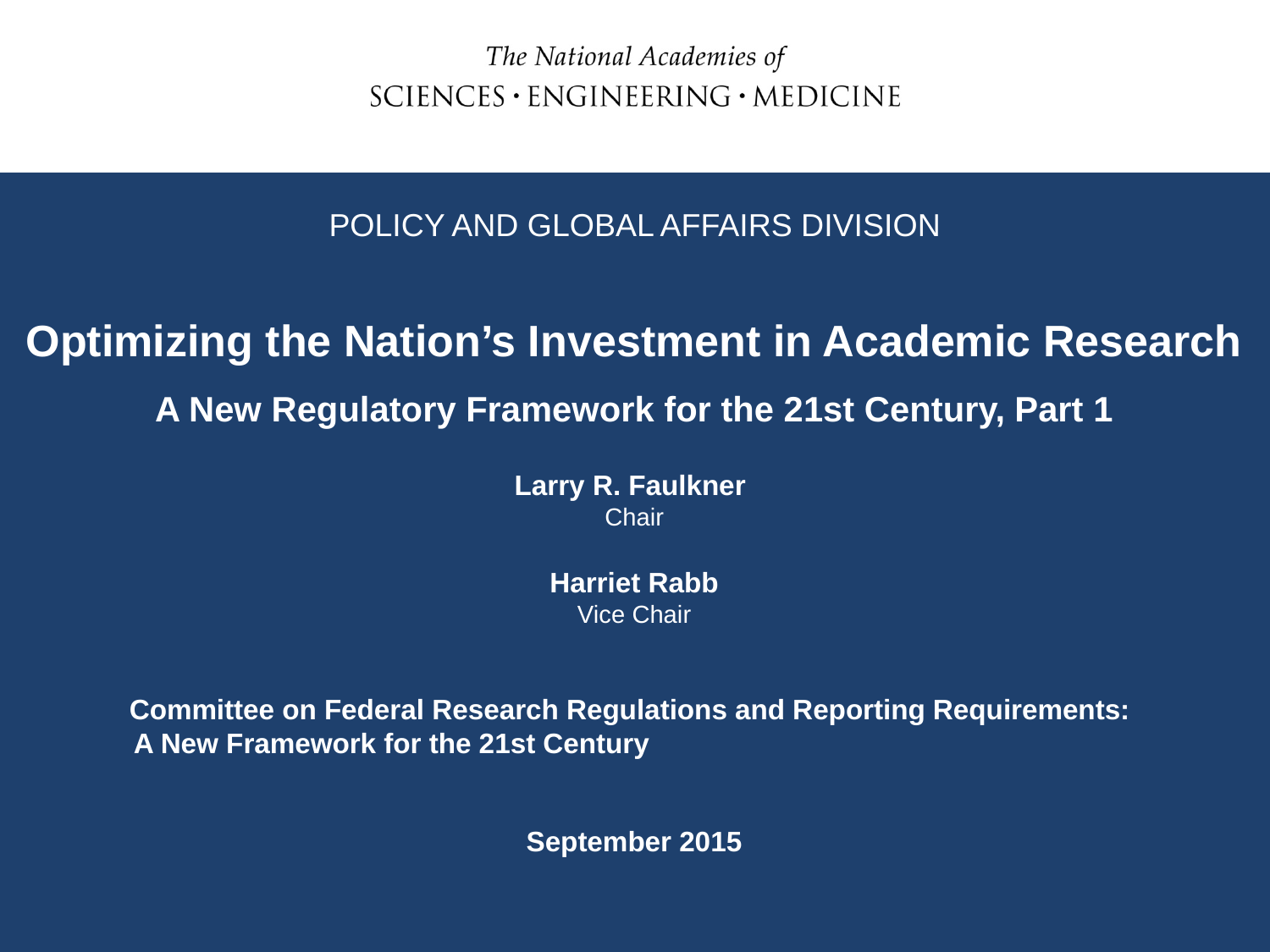

Policy and global affairs DIVISION
Optimizing the Nation’s Investment in Academic Research
A New Regulatory Framework for the 21st Century, Part 1

Larry R. Faulkner
Chair

Harriet Rabb
Vice Chair

Committee on Federal Research Regulations and Reporting Requirements:
              A New Framework for the 21st Century
September 2015